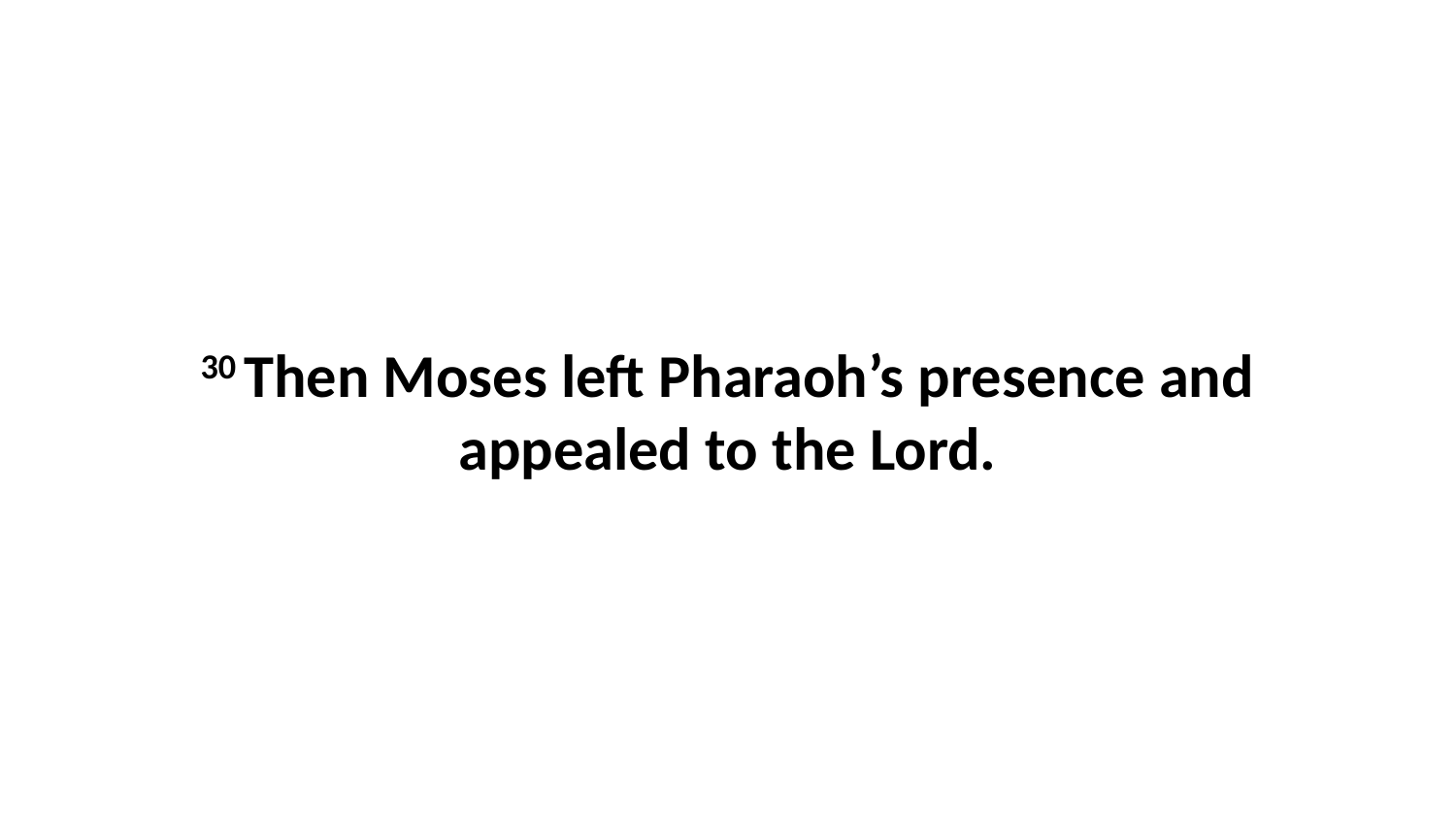

30 Then Moses left Pharaoh’s presence and appealed to the Lord.